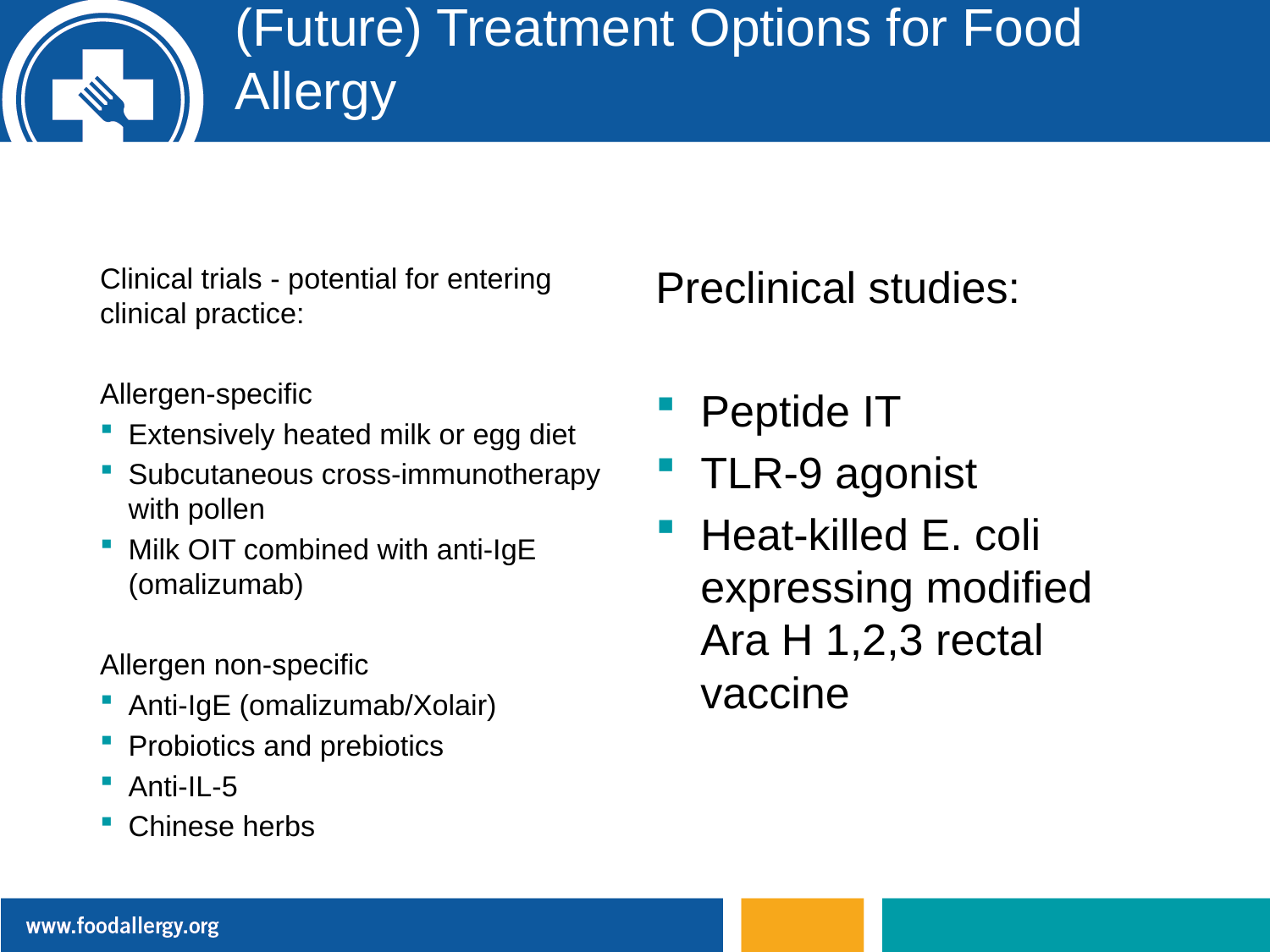

# (Future) Treatment Options for Food Allergy
Clinical trials - potential for entering clinical practice:

Allergen-specific
Extensively heated milk or egg diet
Subcutaneous cross-immunotherapy with pollen
Milk OIT combined with anti-IgE (omalizumab)

Allergen non-specific
Anti-IgE (omalizumab/Xolair)
Probiotics and prebiotics
Anti-IL-5
Chinese herbs

Preclinical studies:

Peptide IT
TLR-9 agonist
Heat-killed E. coli expressing modified Ara H 1,2,3 rectal vaccine